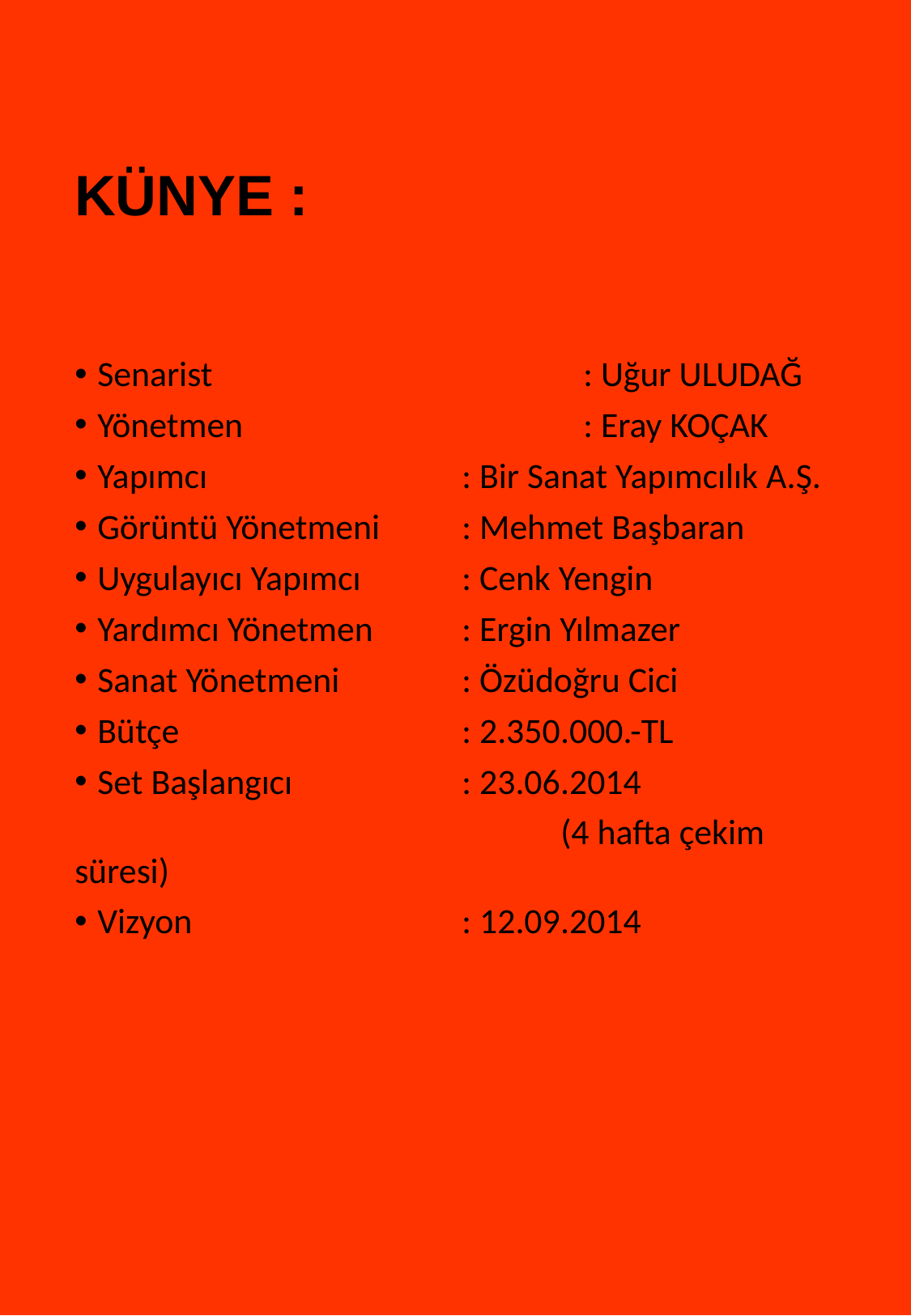

# KÜNYE :
Senarist 			: Uğur ULUDAĞ
Yönetmen			: Eray KOÇAK
Yapımcı			: Bir Sanat Yapımcılık A.Ş.
Görüntü Yönetmeni	: Mehmet Başbaran
Uygulayıcı Yapımcı 	: Cenk Yengin
Yardımcı Yönetmen	: Ergin Yılmazer
Sanat Yönetmeni		: Özüdoğru Cici
Bütçe 			: 2.350.000.-TL
Set Başlangıcı 		: 23.06.2014
				(4 hafta çekim süresi)
Vizyon 			: 12.09.2014